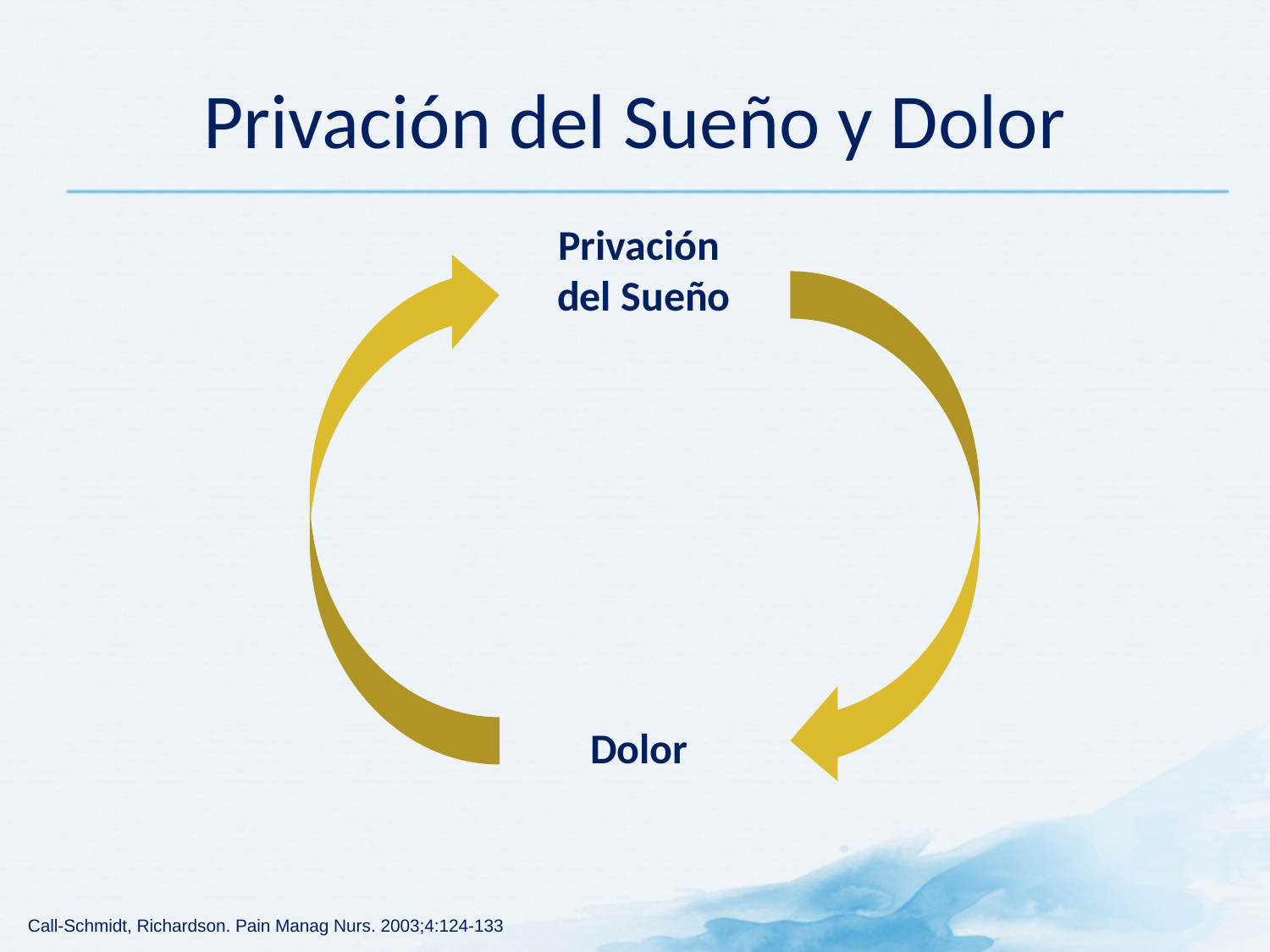

# Privación del Sueño y Dolor
Privación
del Sueño

Dolor
Call-Schmidt, Richardson. Pain Manag Nurs. 2003;4:124-133